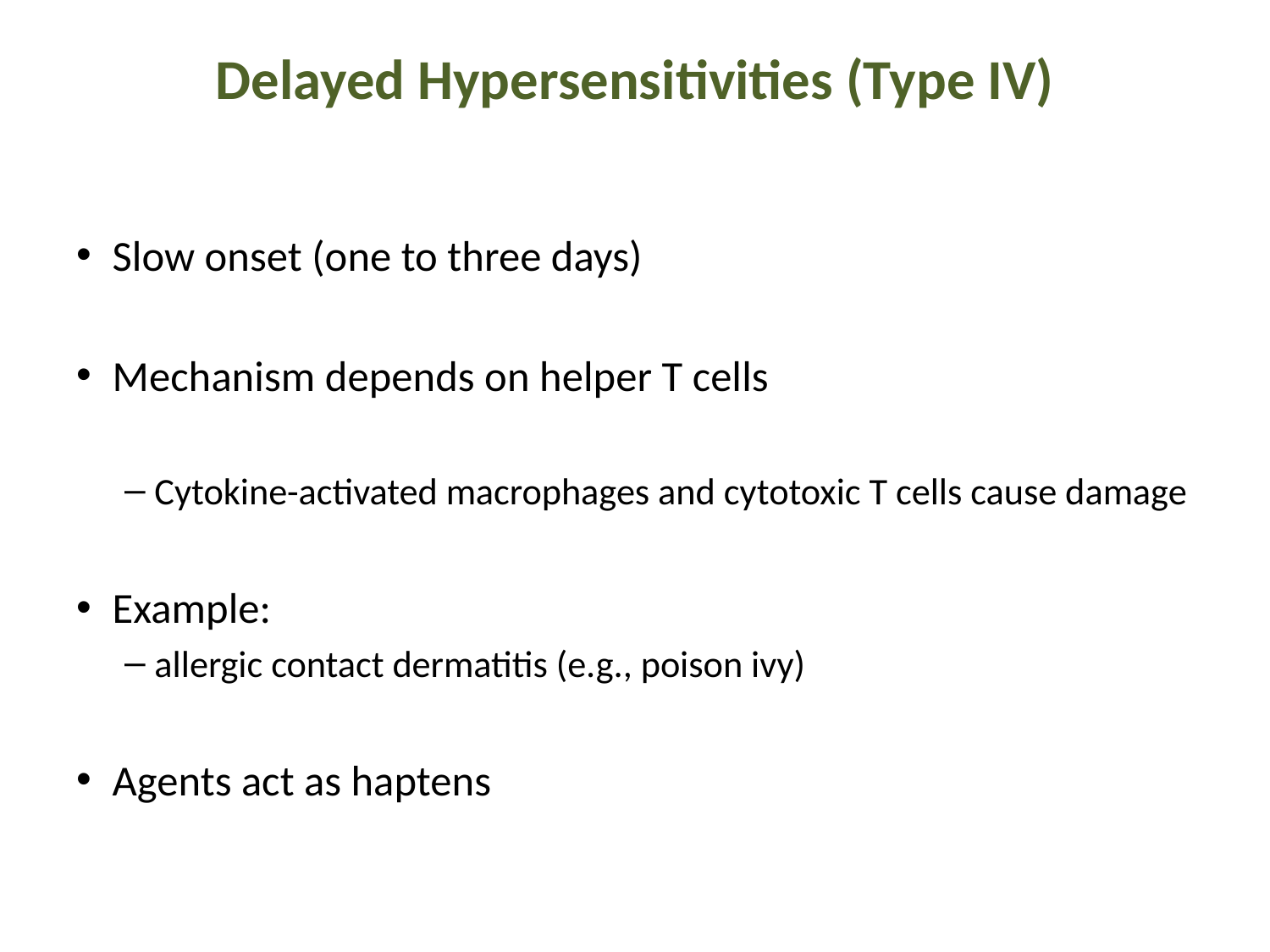

# Delayed Hypersensitivities (Type IV)
Slow onset (one to three days)

Mechanism depends on helper T cells

Cytokine-activated macrophages and cytotoxic T cells cause damage

Example:
allergic contact dermatitis (e.g., poison ivy)

Agents act as haptens